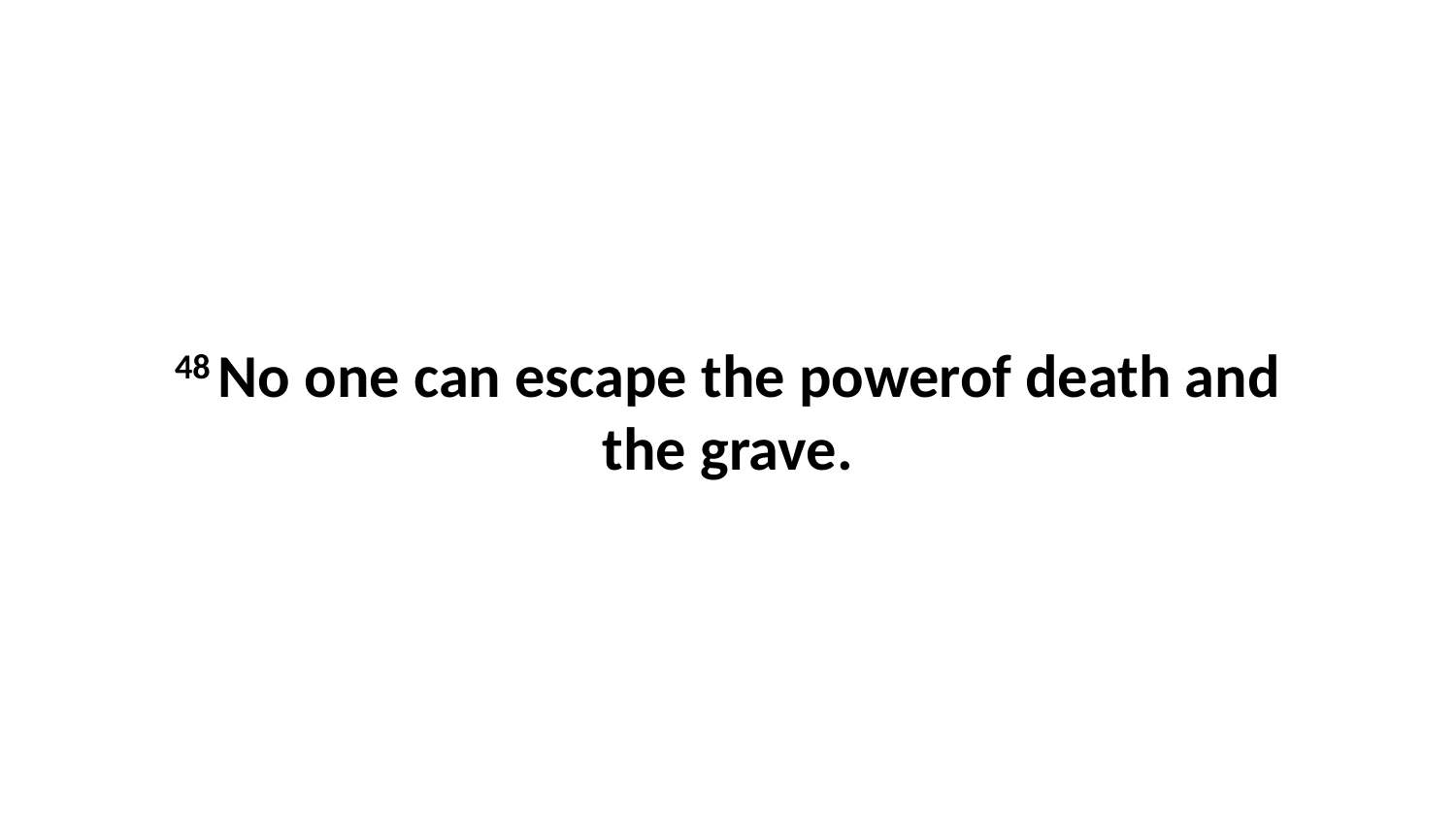

48 No one can escape the powerof death and the grave.